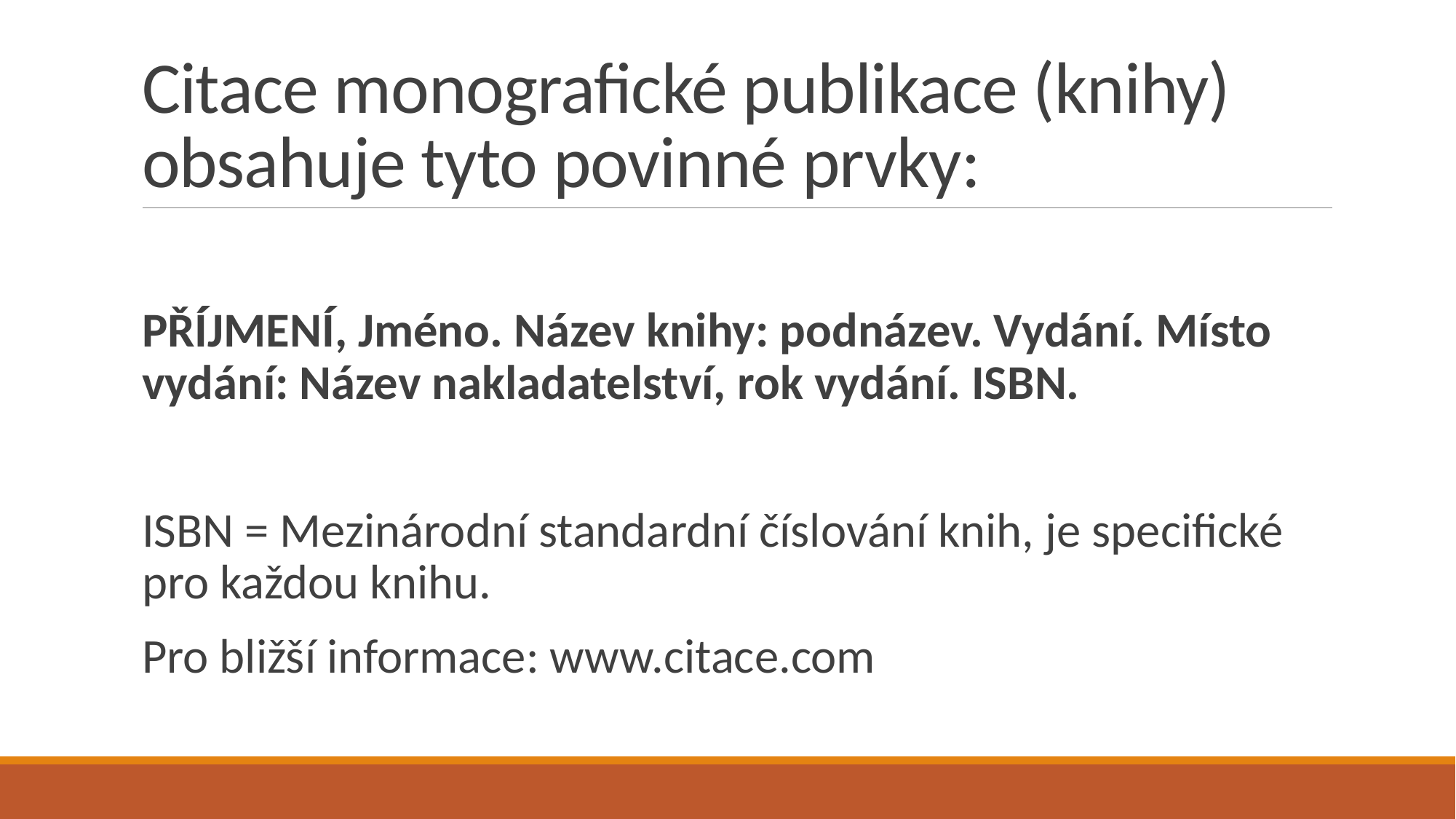

# Citace monografické publikace (knihy) obsahuje tyto povinné prvky:

PŘÍJMENÍ, Jméno. Název knihy: podnázev. Vydání. Místo vydání: Název nakladatelství, rok vydání. ISBN.

ISBN = Mezinárodní standardní číslování knih, je specifické pro každou knihu.
Pro bližší informace: www.citace.com